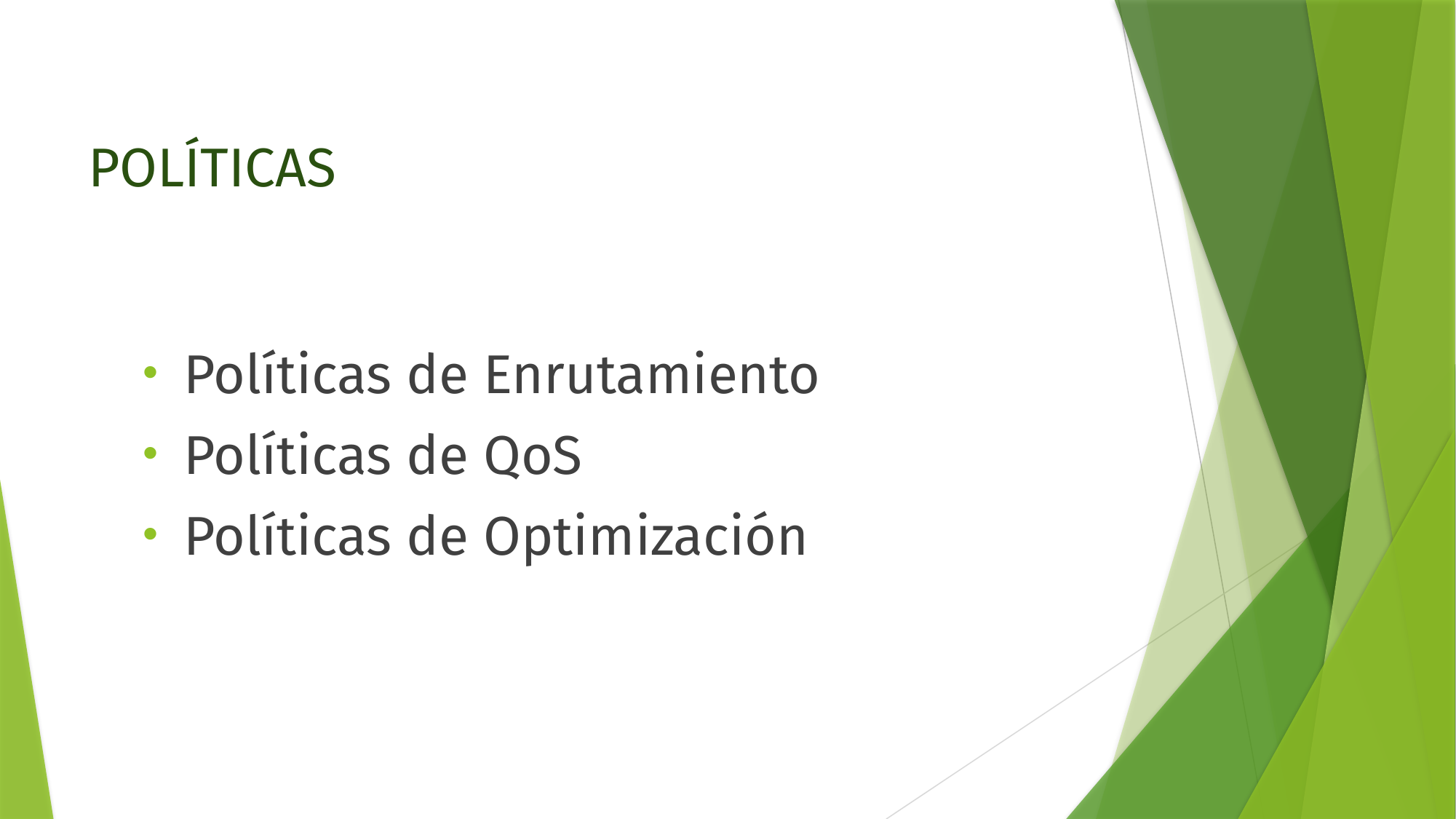

# POLÍTICAS
Políticas de Enrutamiento
Políticas de QoS
Políticas de Optimización